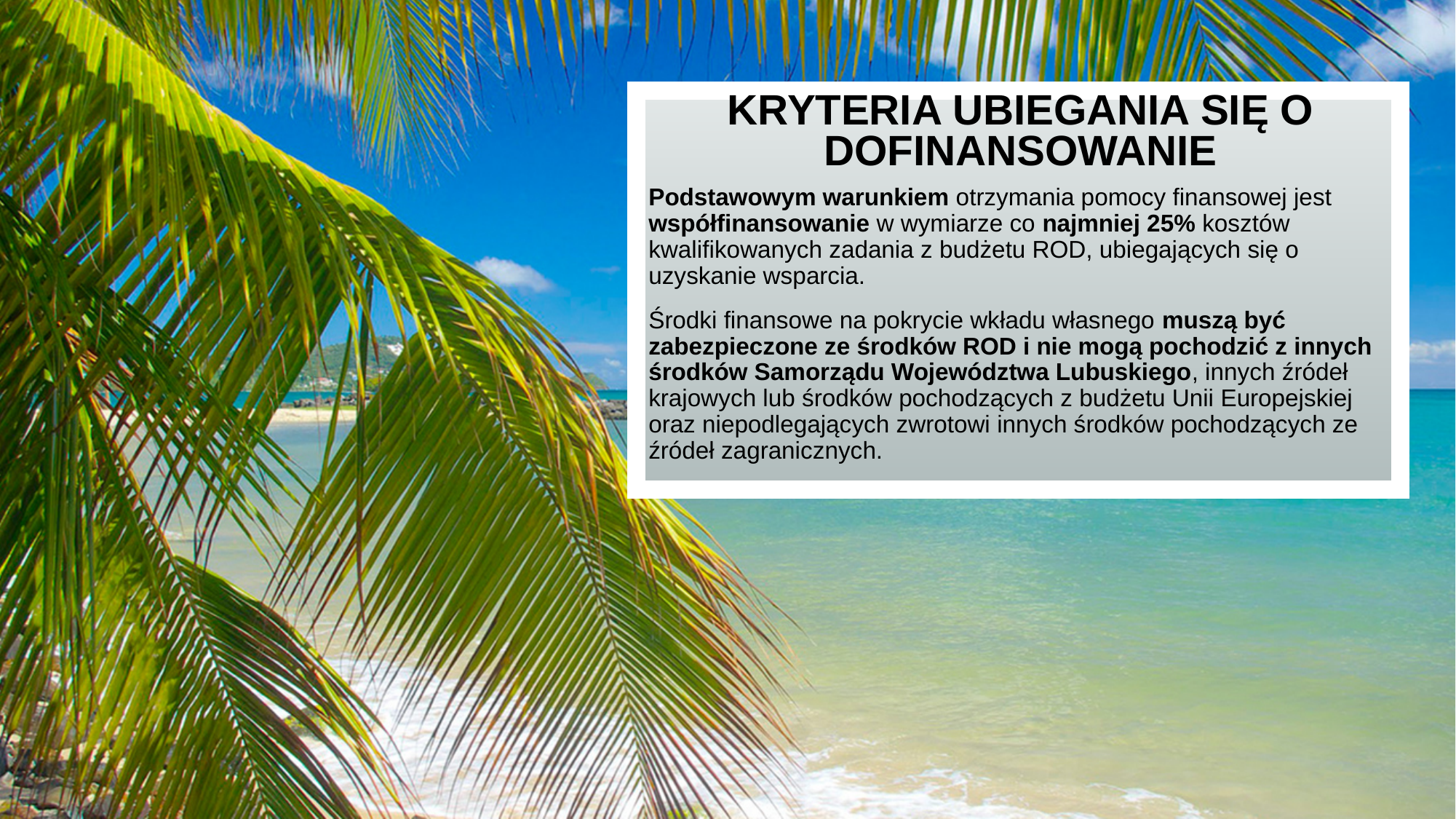

# Kryteria ubiegania się o dofinansowanie
Podstawowym warunkiem otrzymania pomocy finansowej jest
współfinansowanie w wymiarze co najmniej 25% kosztów kwalifikowanych zadania z budżetu ROD, ubiegających się o uzyskanie wsparcia.
Środki finansowe na pokrycie wkładu własnego muszą być zabezpieczone ze środków ROD i nie mogą pochodzić z innych środków Samorządu Województwa Lubuskiego, innych źródeł krajowych lub środków pochodzących z budżetu Unii Europejskiej oraz niepodlegających zwrotowi innych środków pochodzących ze źródeł zagranicznych.